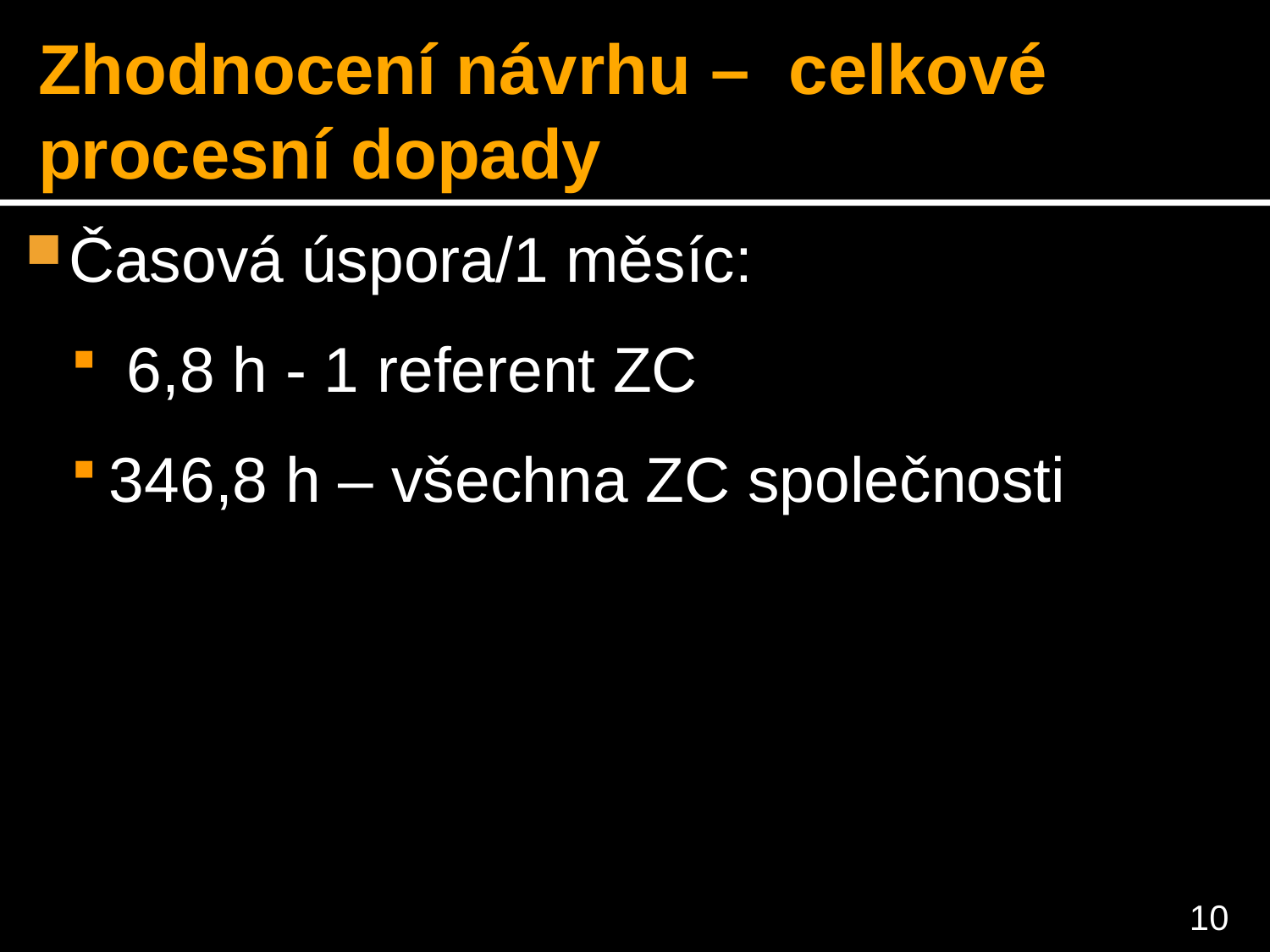

# Zhodnocení návrhu –  celkové procesní dopady
Časová úspora/1 měsíc:
 6,8 h - 1 referent ZC
346,8 h – všechna ZC společnosti

10